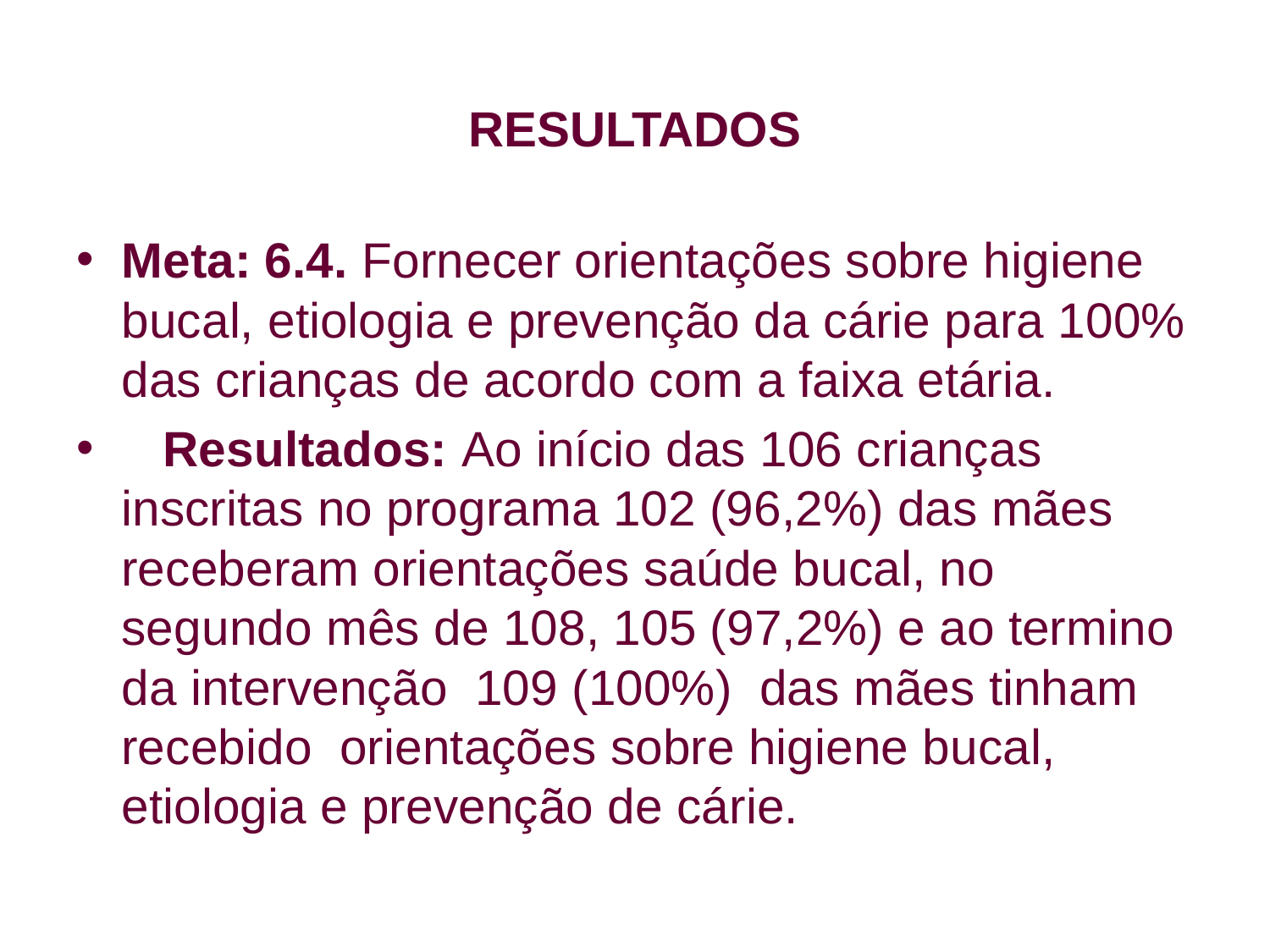

# RESULTADOS
Meta: 6.4. Fornecer orientações sobre higiene bucal, etiologia e prevenção da cárie para 100% das crianças de acordo com a faixa etária.
   Resultados: Ao início das 106 crianças inscritas no programa 102 (96,2%) das mães receberam orientações saúde bucal, no segundo mês de 108, 105 (97,2%) e ao termino da intervenção  109 (100%)  das mães tinham recebido  orientações sobre higiene bucal, etiologia e prevenção de cárie.